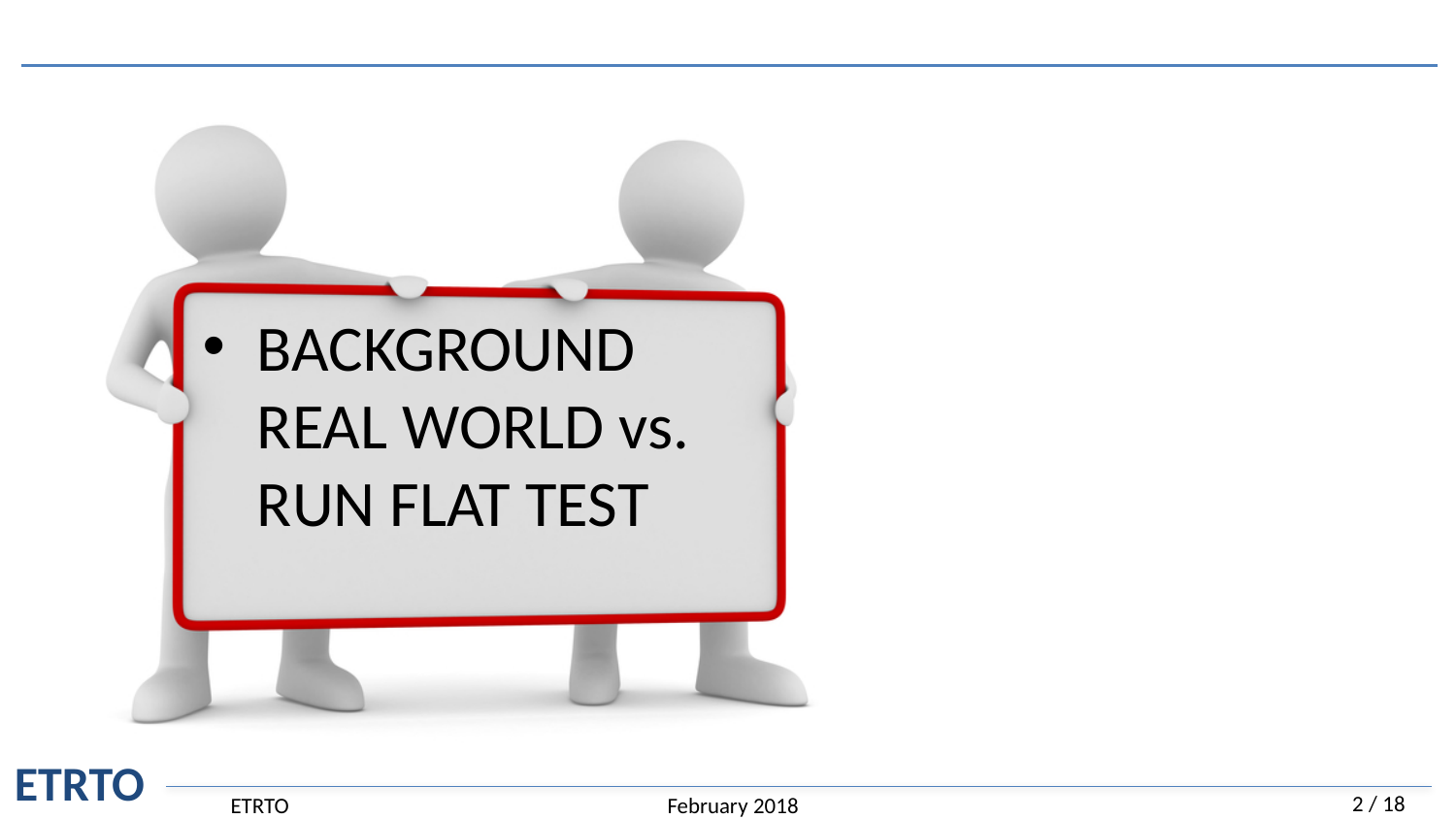

BACKGROUND
REAL WORLD vs. RUN FLAT TEST